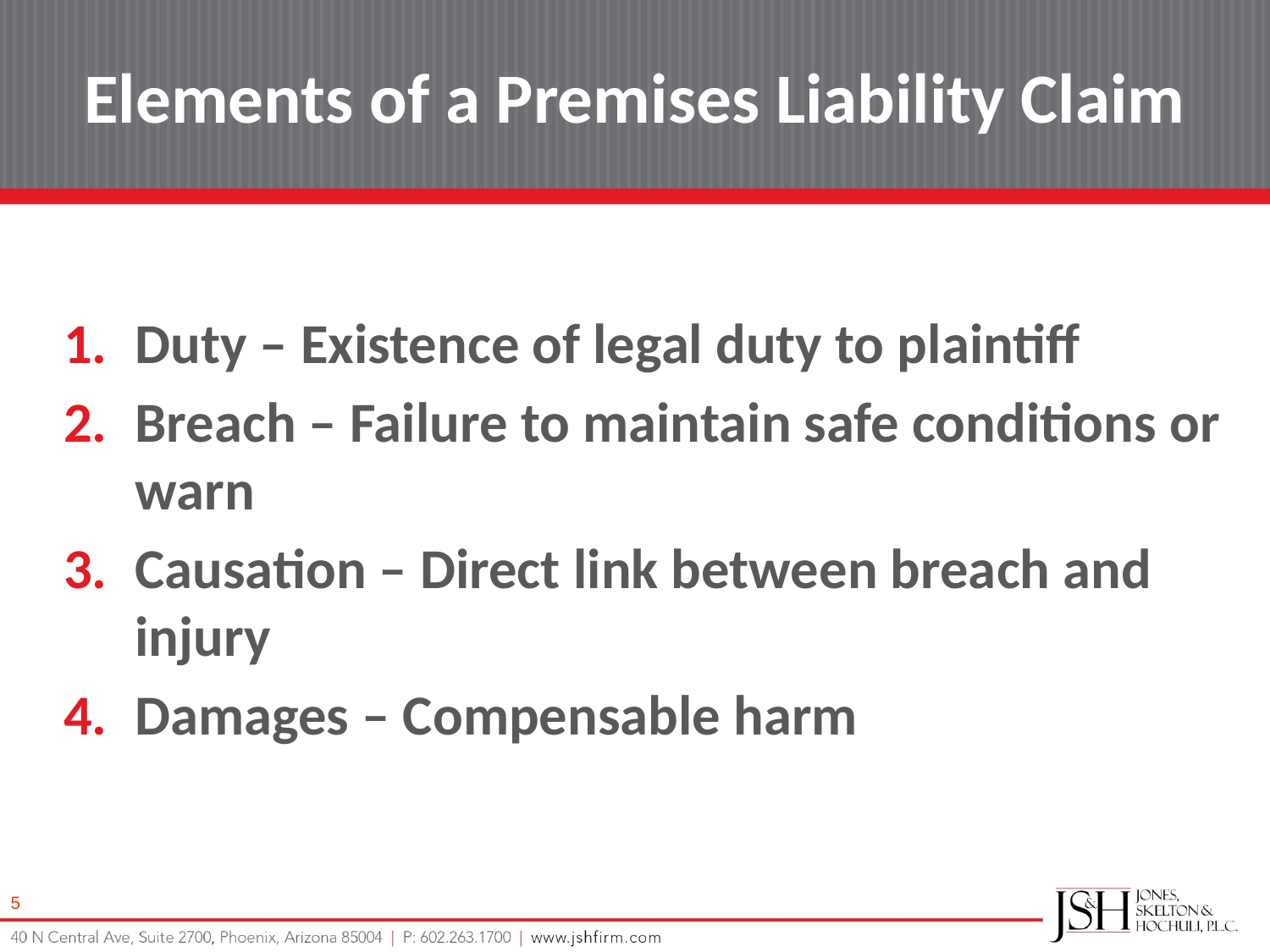

Elements of a Premises Liability Claim
Duty – Existence of legal duty to plaintiff
Breach – Failure to maintain safe conditions or warn
Causation – Direct link between breach and injury
Damages – Compensable harm